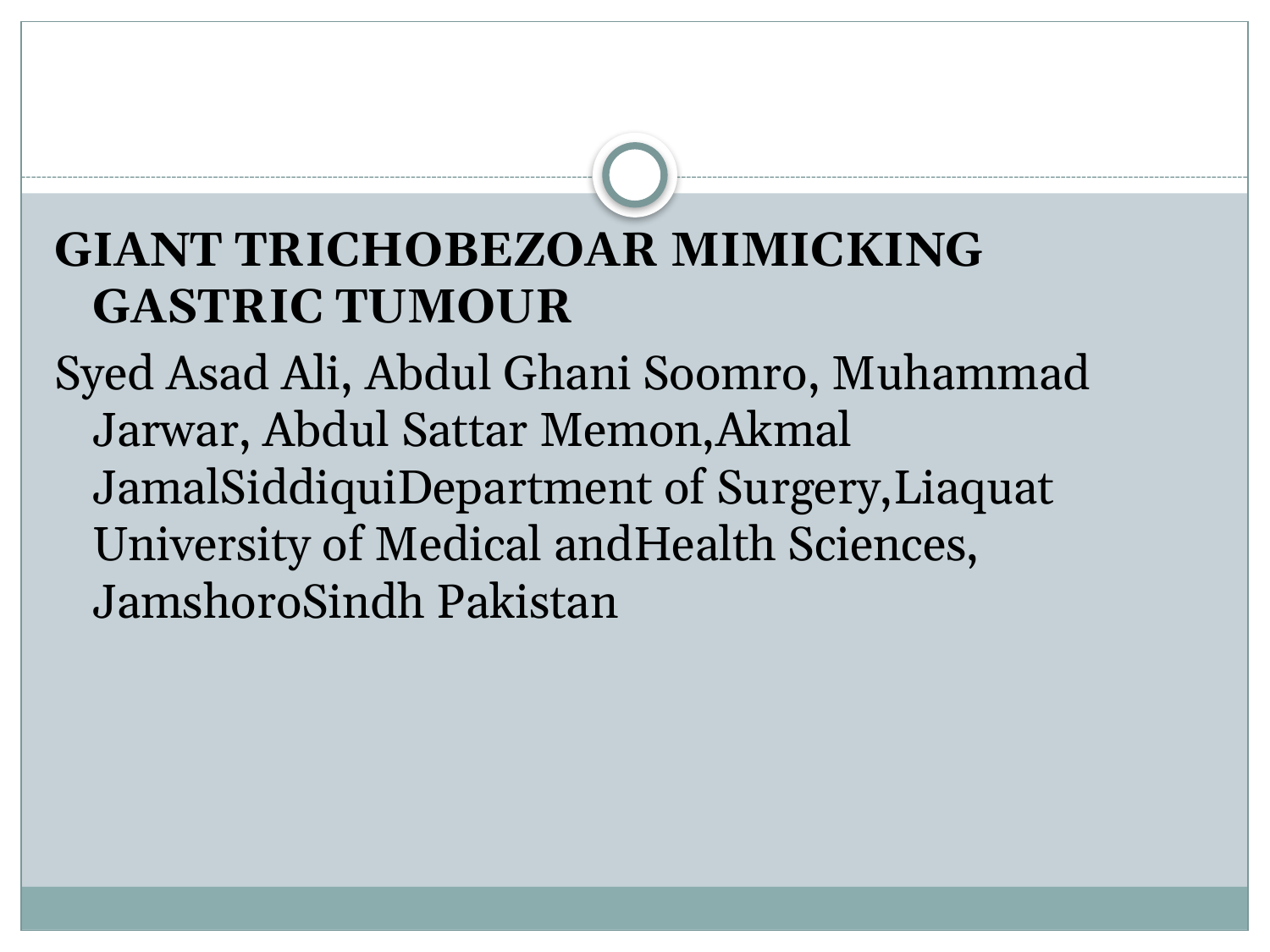

#
GIANT TRICHOBEZOAR MIMICKING GASTRIC TUMOUR
Syed Asad Ali, Abdul Ghani Soomro, Muhammad Jarwar, Abdul Sattar Memon,Akmal JamalSiddiquiDepartment of Surgery,Liaquat University of Medical andHealth Sciences, JamshoroSindh Pakistan